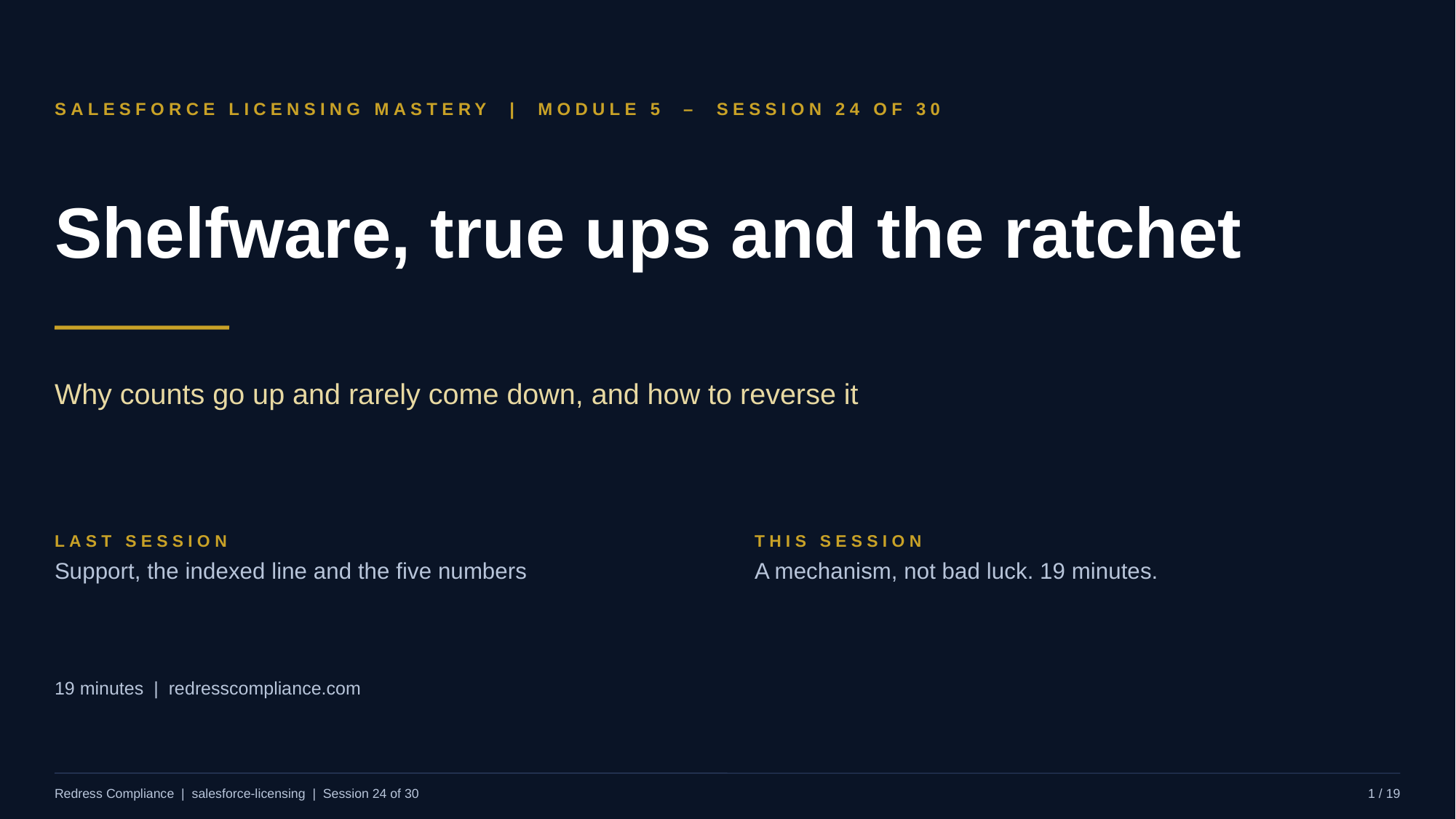

SALESFORCE LICENSING MASTERY  |  MODULE 5  –  SESSION 24 OF 30
Shelfware, true ups and the ratchet

Why counts go up and rarely come down, and how to reverse it
LAST SESSION
Support, the indexed line and the five numbers
THIS SESSION
A mechanism, not bad luck. 19 minutes.
19 minutes  |  redresscompliance.com

Redress Compliance  |  salesforce-licensing  |  Session 24 of 30
1 / 19